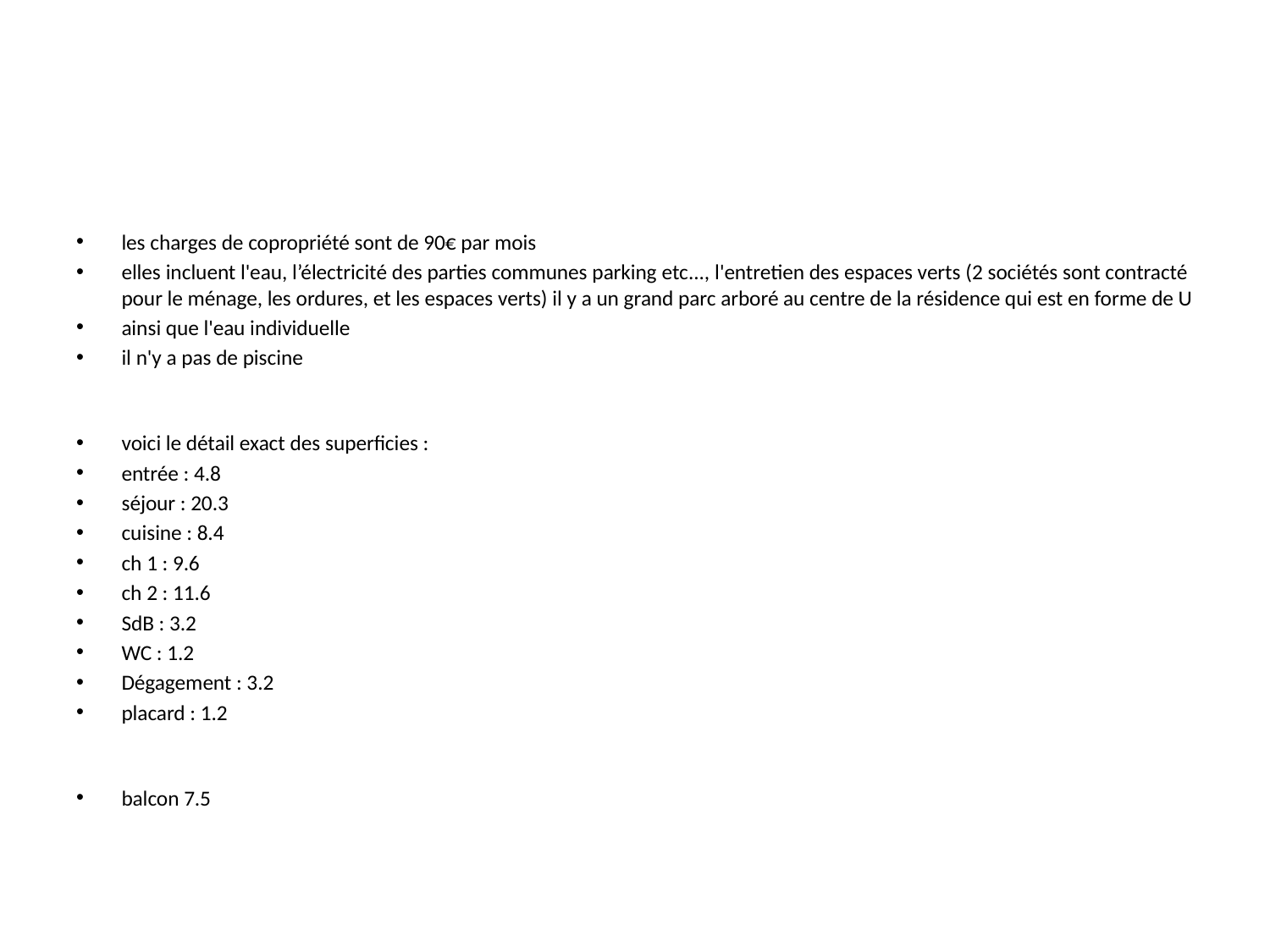

#
les charges de copropriété sont de 90€ par mois
elles incluent l'eau, l’électricité des parties communes parking etc..., l'entretien des espaces verts (2 sociétés sont contracté pour le ménage, les ordures, et les espaces verts) il y a un grand parc arboré au centre de la résidence qui est en forme de U
ainsi que l'eau individuelle
il n'y a pas de piscine

voici le détail exact des superficies :
entrée : 4.8
séjour : 20.3
cuisine : 8.4
ch 1 : 9.6
ch 2 : 11.6
SdB : 3.2
WC : 1.2
Dégagement : 3.2
placard : 1.2

balcon 7.5